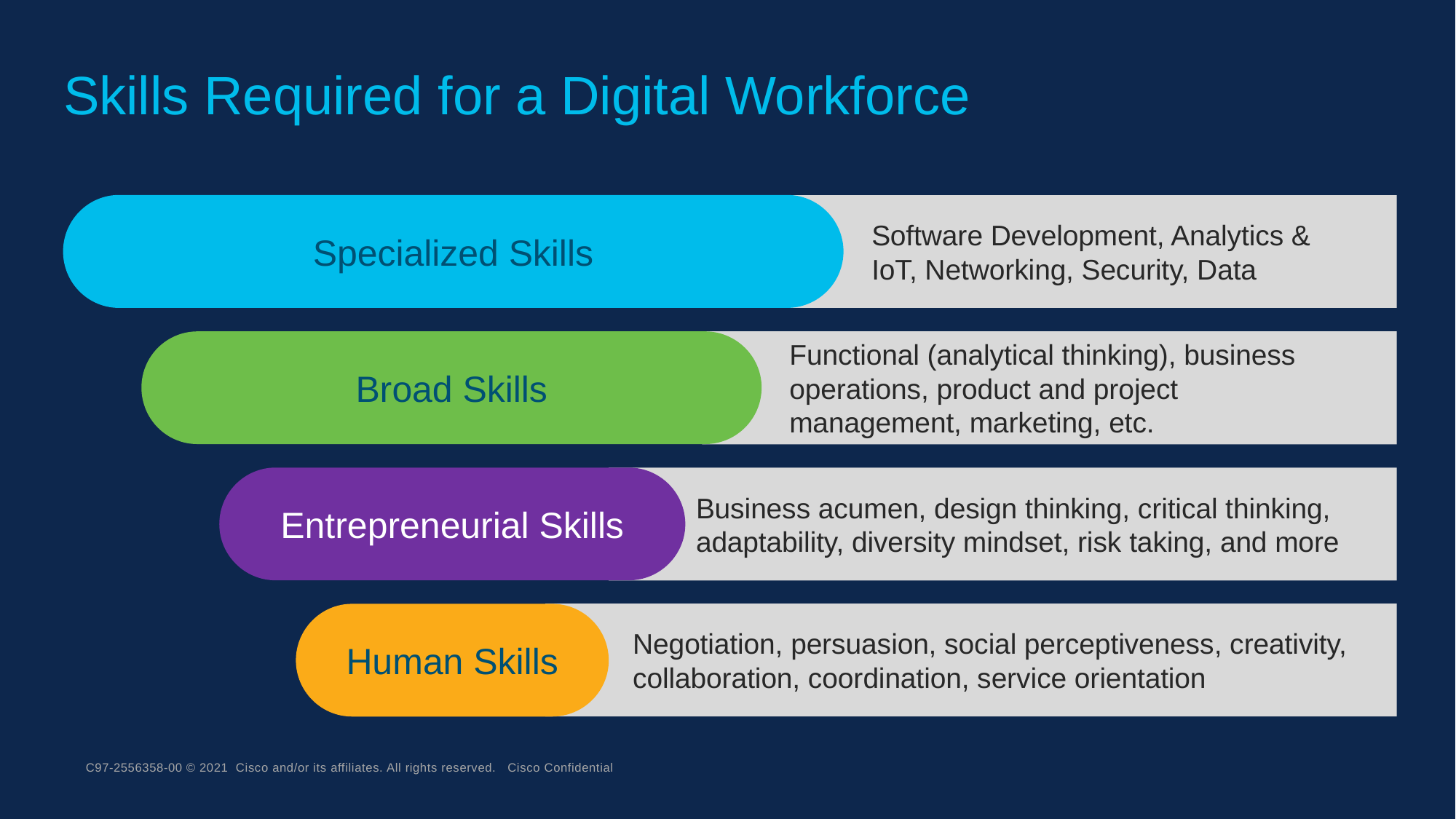

Skills Required for a Digital Workforce
Specialized Skills
Software Development, Analytics & IoT, Networking, Security, Data
Broad Skills
Functional (analytical thinking), business operations, product and project management, marketing, etc.
Business acumen, design thinking, critical thinking, adaptability, diversity mindset, risk taking, and more
Entrepreneurial Skills
Negotiation, persuasion, social perceptiveness, creativity, collaboration, coordination, service orientation
Human Skills